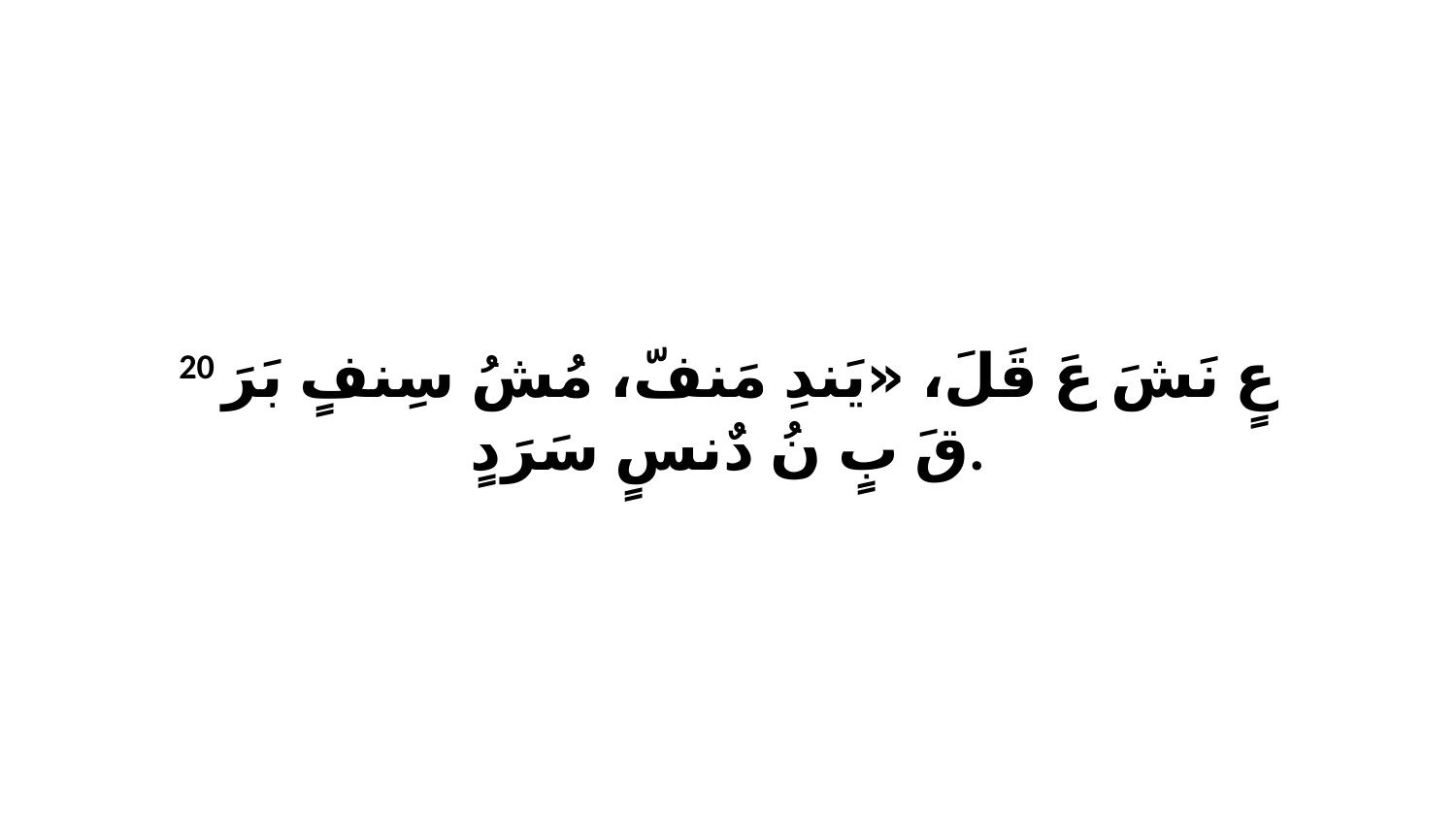

20 عٍ نَشَ عَ قَلَ، «يَندِ مَنفّ، مُشُ سِنفٍ بَرَ قَ بٍ نُ دٌنسٍ سَرَدٍ.